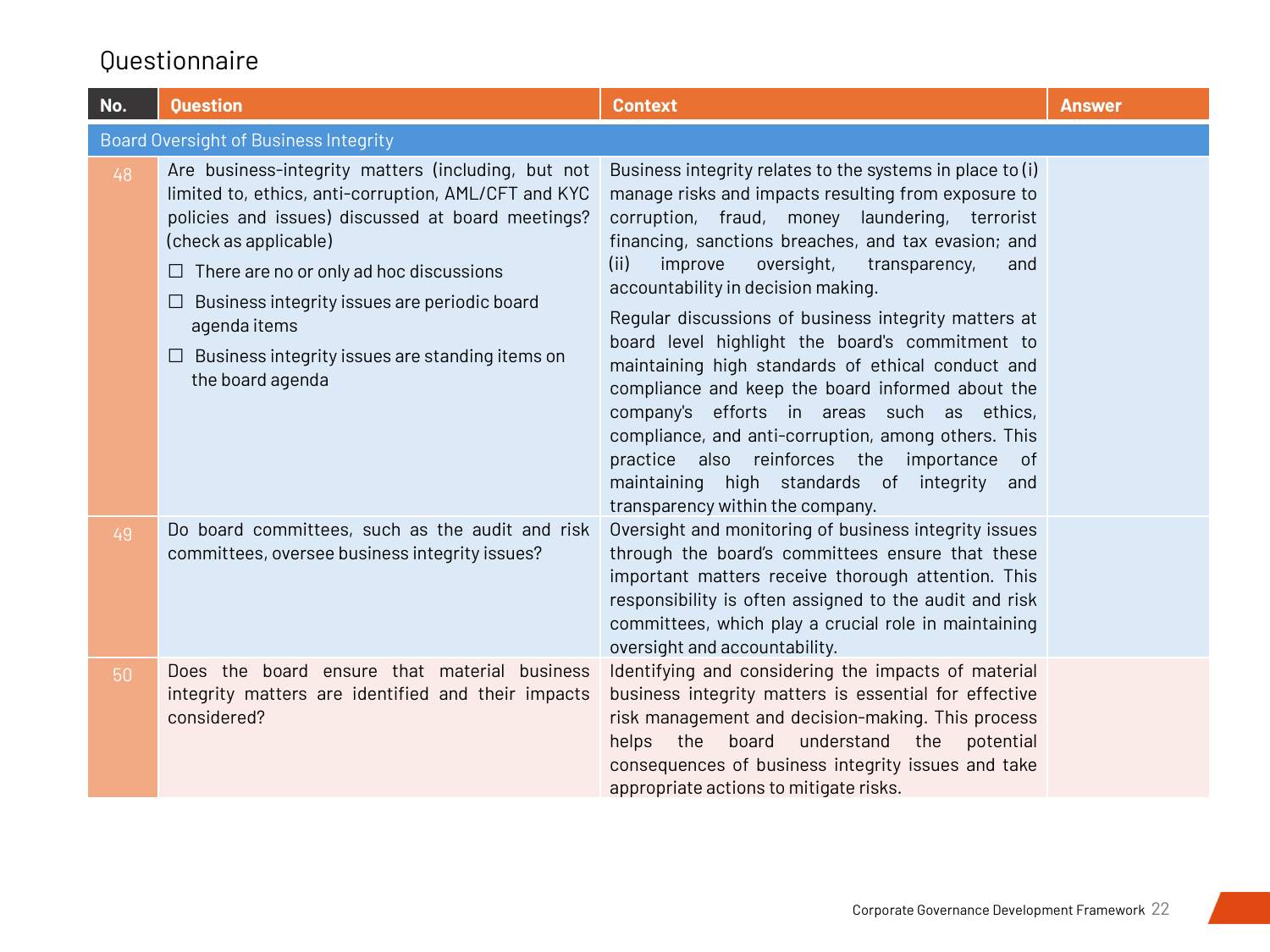

# Questionnaire
| No. | Question | Context | Answer |
| --- | --- | --- | --- |
| Board Oversight of Business Integrity |  |  |  |
| 48 | Are business-integrity matters (including, but not limited to, ethics, anti-corruption, AML/CFT and KYC policies and issues) discussed at board meetings? (check as applicable) ☐ There are no or only ad hoc discussions ☐ Business integrity issues are periodic board agenda items ☐ Business integrity issues are standing items on the board agenda | Business integrity relates to the systems in place to (i) manage risks and impacts resulting from exposure to corruption, fraud, money laundering, terrorist financing, sanctions breaches, and tax evasion; and (ii) improve oversight, transparency, and accountability in decision making. Regular discussions of business integrity matters at board level highlight the board's commitment to maintaining high standards of ethical conduct and compliance and keep the board informed about the company's efforts in areas such as ethics, compliance, and anti-corruption, among others. This practice also reinforces the importance of maintaining high standards of integrity and transparency within the company. |  |
| 49 | Do board committees, such as the audit and risk committees, oversee business integrity issues? | Oversight and monitoring of business integrity issues through the board’s committees ensure that these important matters receive thorough attention. This responsibility is often assigned to the audit and risk committees, which play a crucial role in maintaining oversight and accountability. |  |
| 50 | Does the board ensure that material business integrity matters are identified and their impacts considered? | Identifying and considering the impacts of material business integrity matters is essential for effective risk management and decision-making. This process helps the board understand the potential consequences of business integrity issues and take appropriate actions to mitigate risks. |  |
22